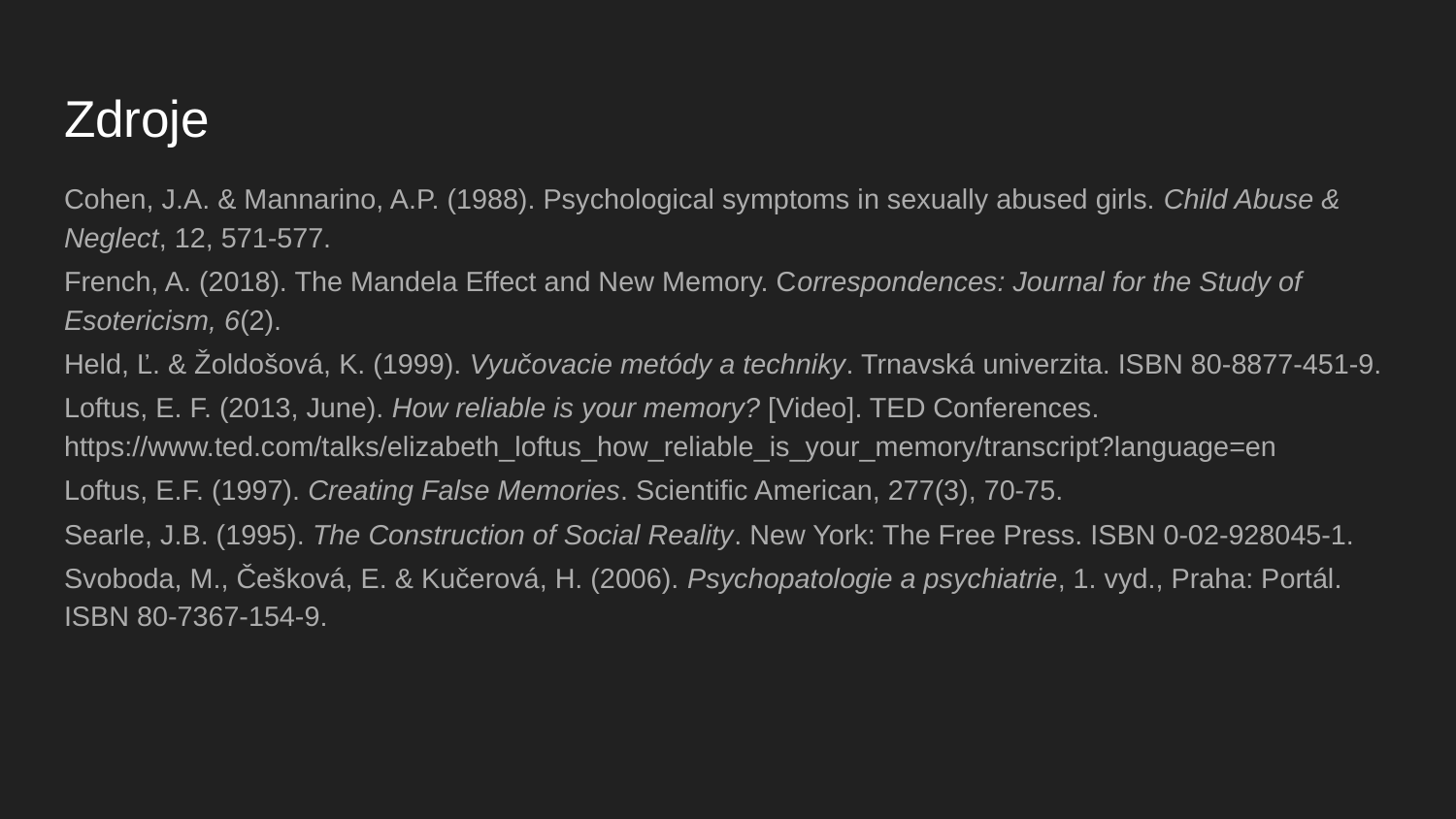

# Zdroje
Cohen, J.A. & Mannarino, A.P. (1988). Psychological symptoms in sexually abused girls. Child Abuse & Neglect, 12, 571-577.
French, A. (2018). The Mandela Effect and New Memory. Correspondences: Journal for the Study of Esotericism, 6(2).
Held, Ľ. & Žoldošová, K. (1999). Vyučovacie metódy a techniky. Trnavská univerzita. ISBN 80-8877-451-9.
Loftus, E. F. (2013, June). How reliable is your memory? [Video]. TED Conferences. https://www.ted.com/talks/elizabeth_loftus_how_reliable_is_your_memory/transcript?language=en
Loftus, E.F. (1997). Creating False Memories. Scientific American, 277(3), 70-75.
Searle, J.B. (1995). The Construction of Social Reality. New York: The Free Press. ISBN 0-02-928045-1.
Svoboda, M., Češková, E. & Kučerová, H. (2006). Psychopatologie a psychiatrie, 1. vyd., Praha: Portál. ISBN 80-7367-154-9.